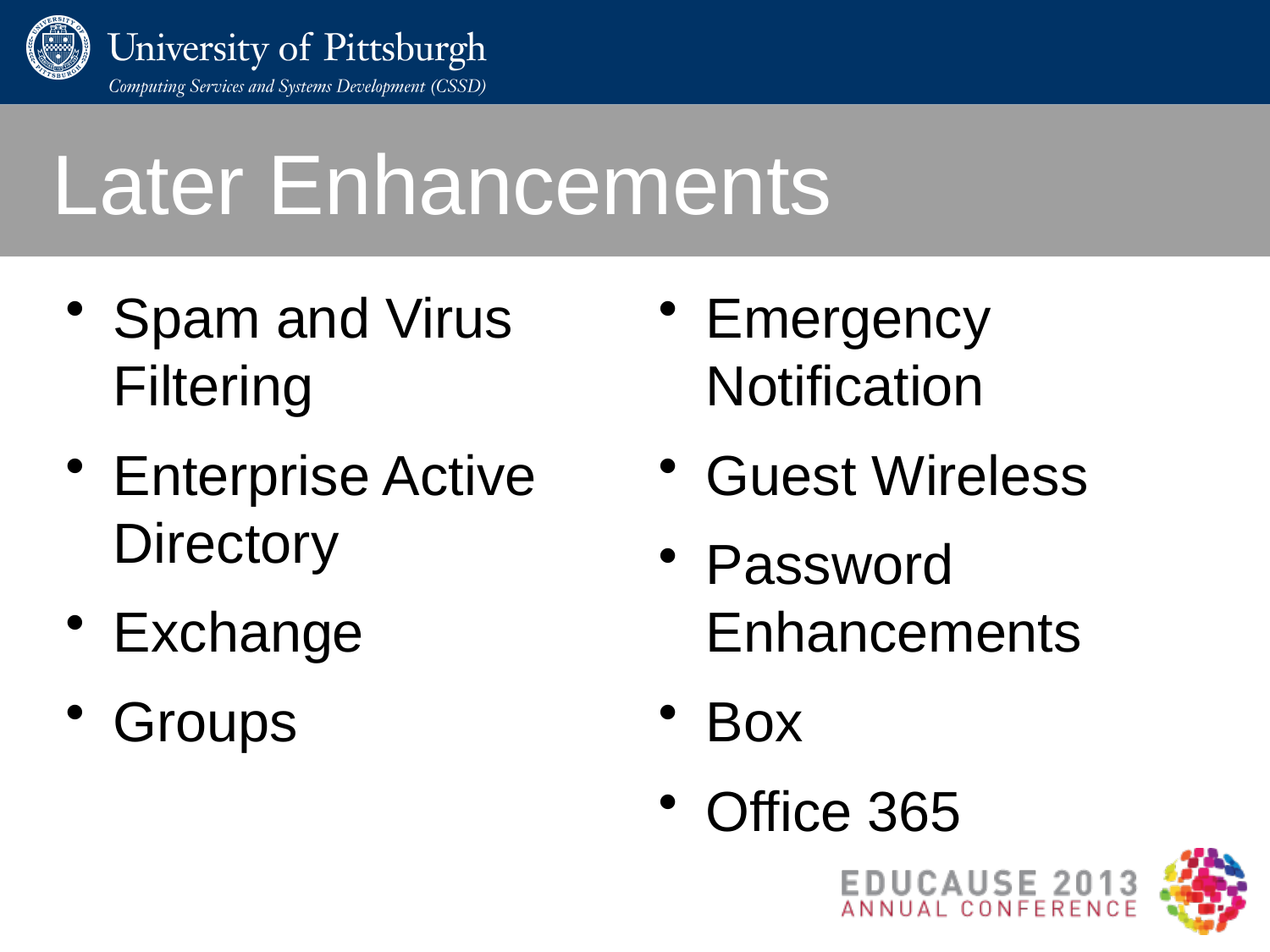

# Later Enhancements
Spam and Virus Filtering
Enterprise Active Directory
Exchange
Groups
Emergency Notification
Guest Wireless
Password Enhancements
Box
Office 365